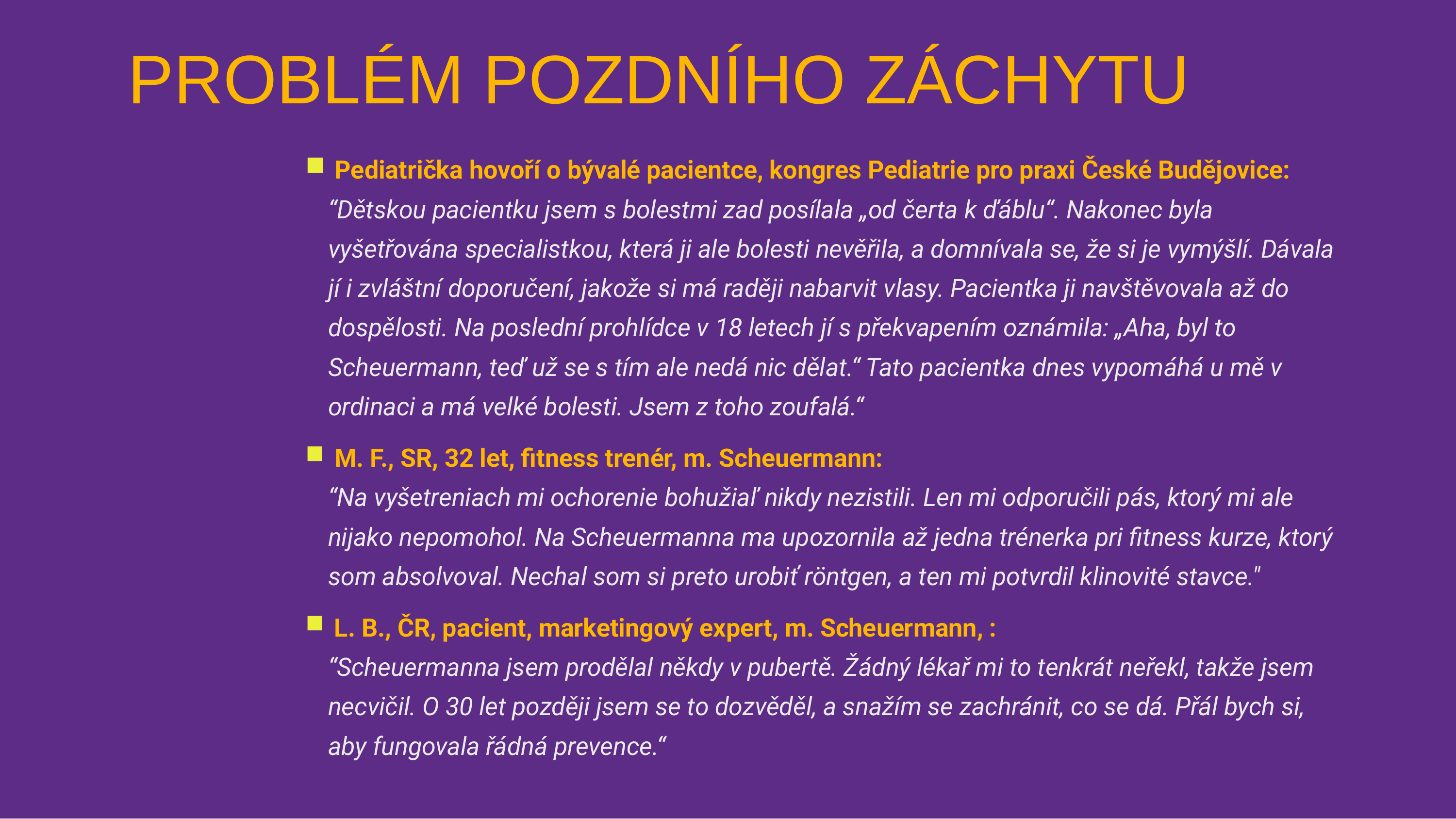

10
# PROBLÉM POZDNÍHO ZÁCHYTU
 Pediatrička hovoří o bývalé pacientce, kongres Pediatrie pro praxi České Budějovice:
“Dětskou pacientku jsem s bolestmi zad posílala „od čerta k ďáblu“. Nakonec byla vyšetřována specialistkou, která ji ale bolesti nevěřila, a domnívala se, že si je vymýšlí. Dávala jí i zvláštní doporučení, jakože si má raději nabarvit vlasy. Pacientka ji navštěvovala až do dospělosti. Na poslední prohlídce v 18 letech jí s překvapením oznámila: „Aha, byl to Scheuermann, teď už se s tím ale nedá nic dělat.“ Tato pacientka dnes vypomáhá u mě v ordinaci a má velké bolesti. Jsem z toho zoufalá.“
 M. F., SR, 32 let, fitness trenér, m. Scheuermann:
“Na vyšetreniach mi ochorenie bohužiaľ nikdy nezistili. Len mi odporučili pás, ktorý mi ale nijako nepomohol. Na Scheuermanna ma upozornila až jedna trénerka pri fitness kurze, ktorý som absolvoval. Nechal som si preto urobiť röntgen, a ten mi potvrdil klinovité stavce."
 L. B., ČR, pacient, marketingový expert, m. Scheuermann, :
“Scheuermanna jsem prodělal někdy v pubertě. Žádný lékař mi to tenkrát neřekl, takže jsem necvičil. O 30 let později jsem se to dozvěděl, a snažím se zachránit, co se dá. Přál bych si, aby fungovala řádná prevence.“